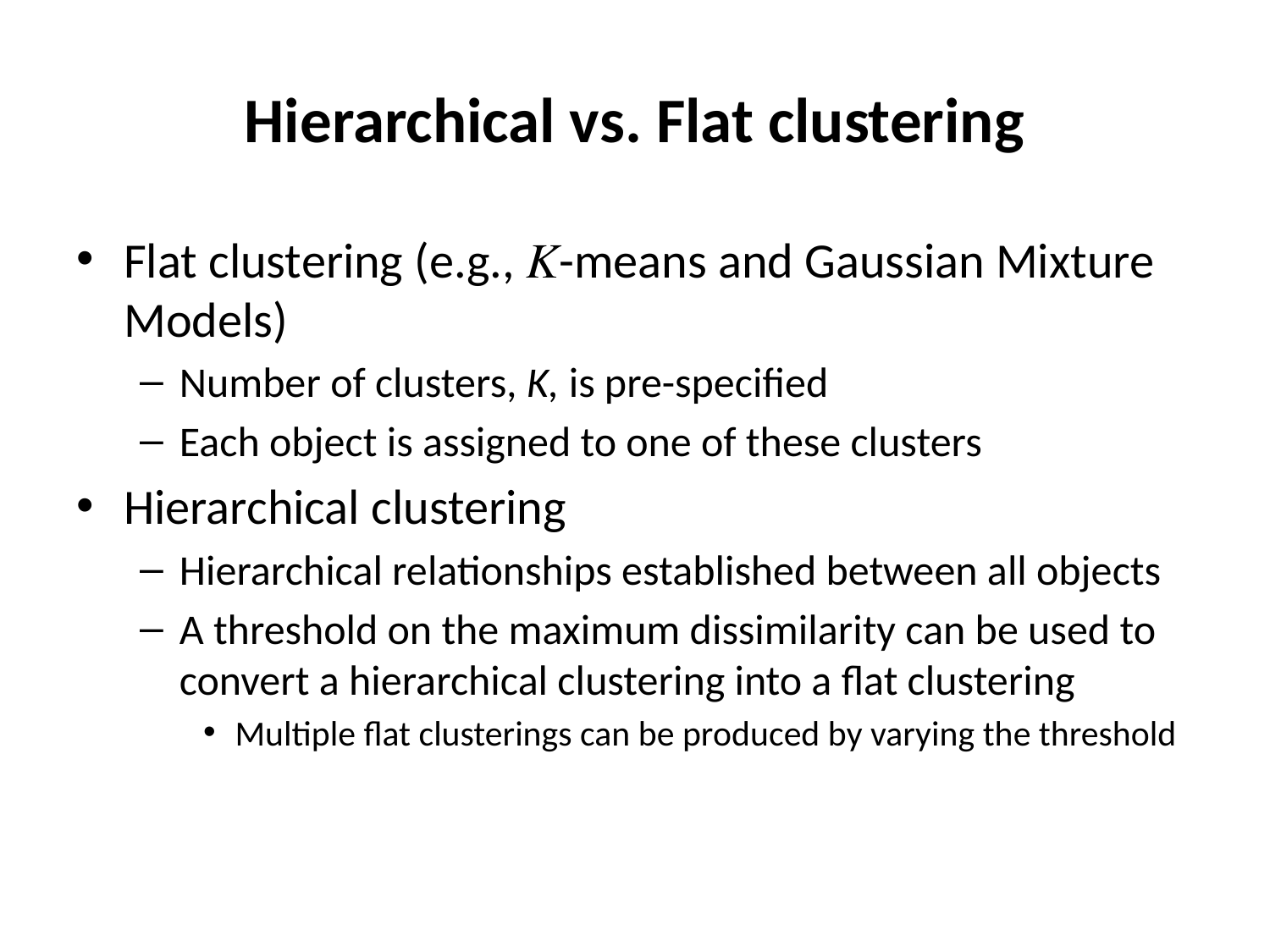

# Hierarchical vs. Flat clustering
Flat clustering (e.g., K-means and Gaussian Mixture Models)
Number of clusters, K, is pre-specified
Each object is assigned to one of these clusters
Hierarchical clustering
Hierarchical relationships established between all objects
A threshold on the maximum dissimilarity can be used to convert a hierarchical clustering into a flat clustering
Multiple flat clusterings can be produced by varying the threshold